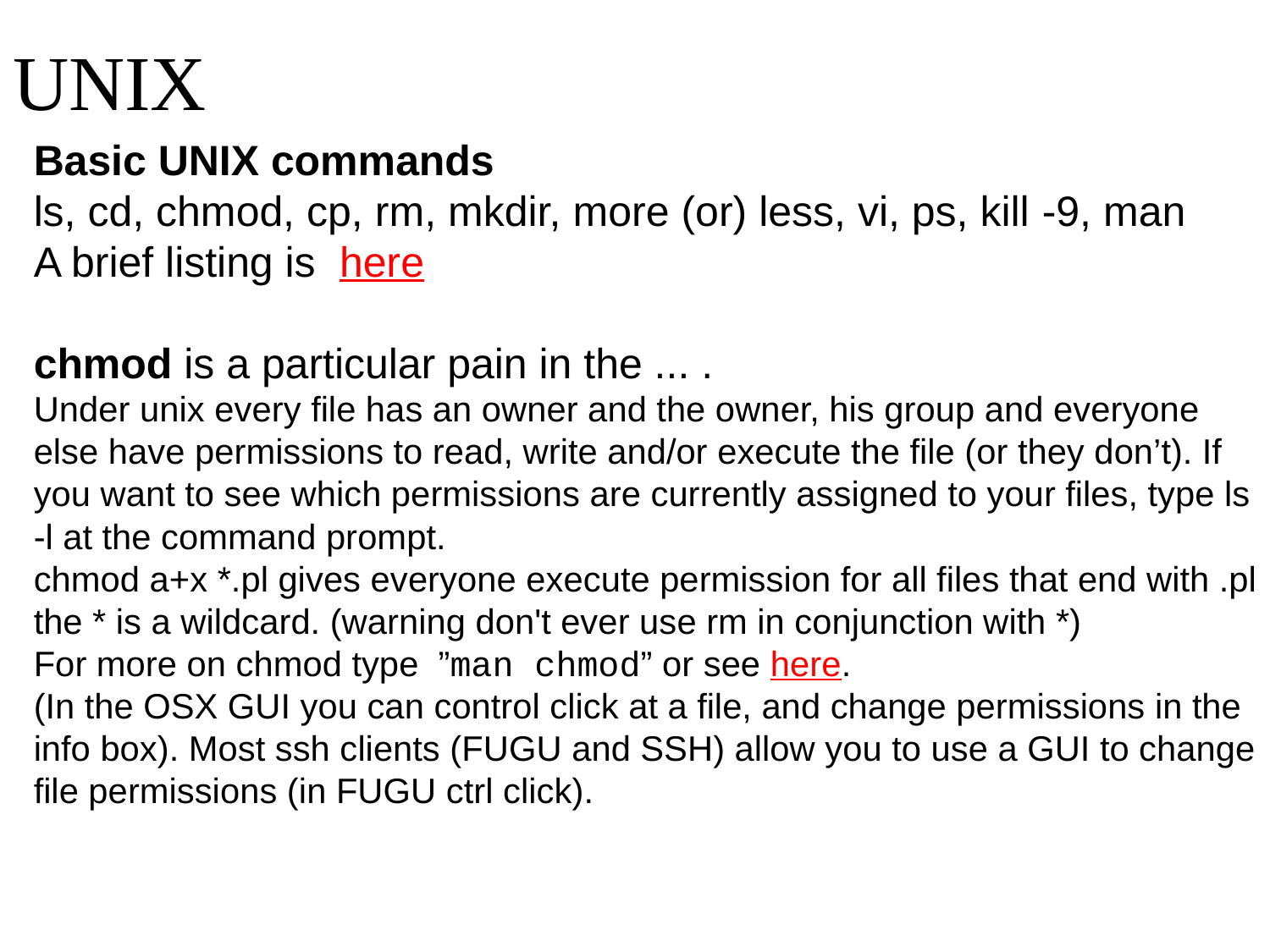

# UNIX
Basic UNIX commands  
ls, cd, chmod, cp, rm, mkdir, more (or) less, vi, ps, kill -9, man
A brief listing is  here

chmod is a particular pain in the ... .
Under unix every file has an owner and the owner, his group and everyone else have permissions to read, write and/or execute the file (or they don’t). If you want to see which permissions are currently assigned to your files, type ls -l at the command prompt.
chmod a+x *.pl gives everyone execute permission for all files that end with .pl the * is a wildcard. (warning don't ever use rm in conjunction with *)
For more on chmod type  ”man chmod” or see here. 
(In the OSX GUI you can control click at a file, and change permissions in the info box). Most ssh clients (FUGU and SSH) allow you to use a GUI to change file permissions (in FUGU ctrl click).